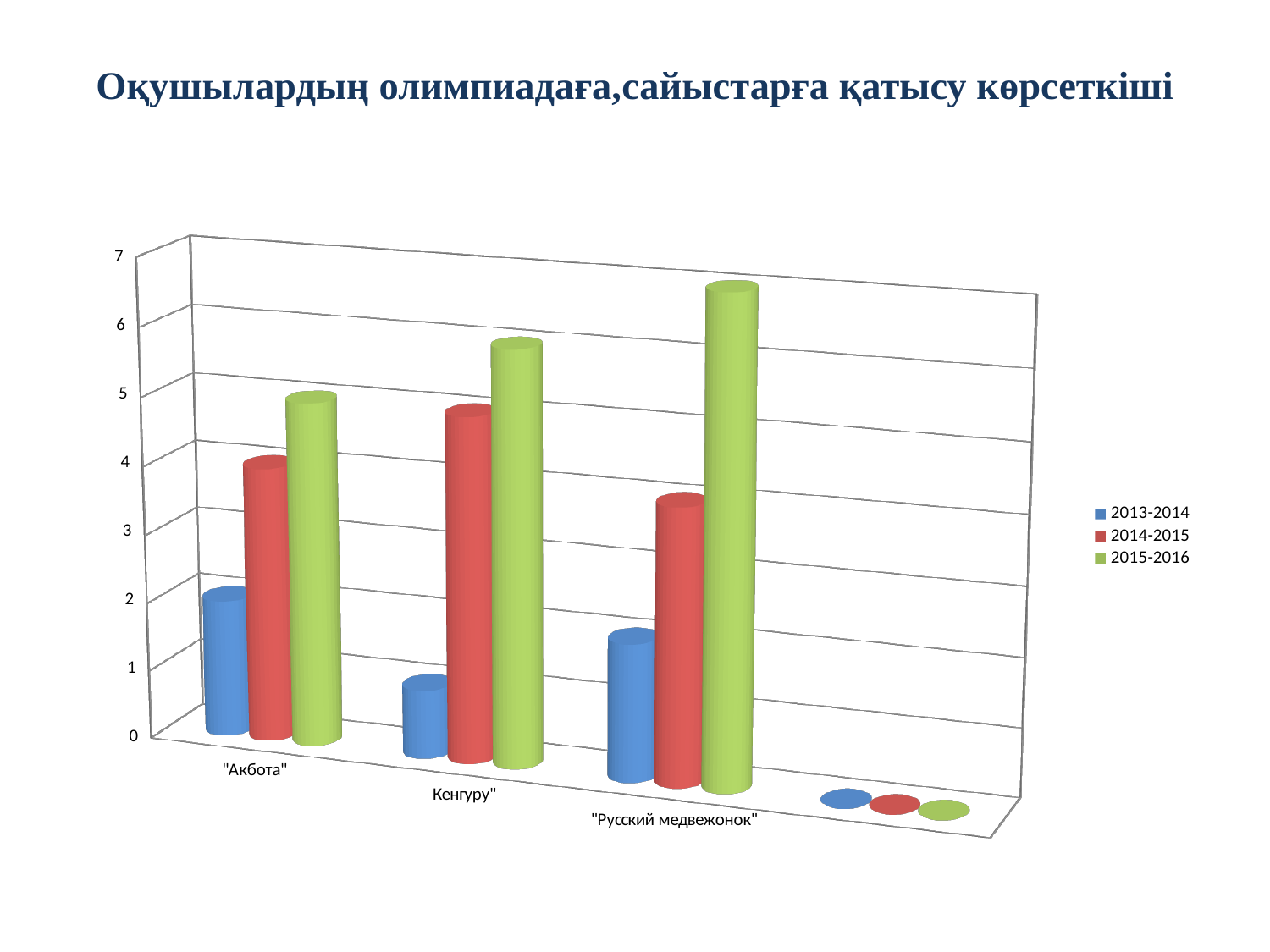

# Оқушылардың олимпиадаға,сайыстарға қатысу көрсеткіші

[unsupported chart]